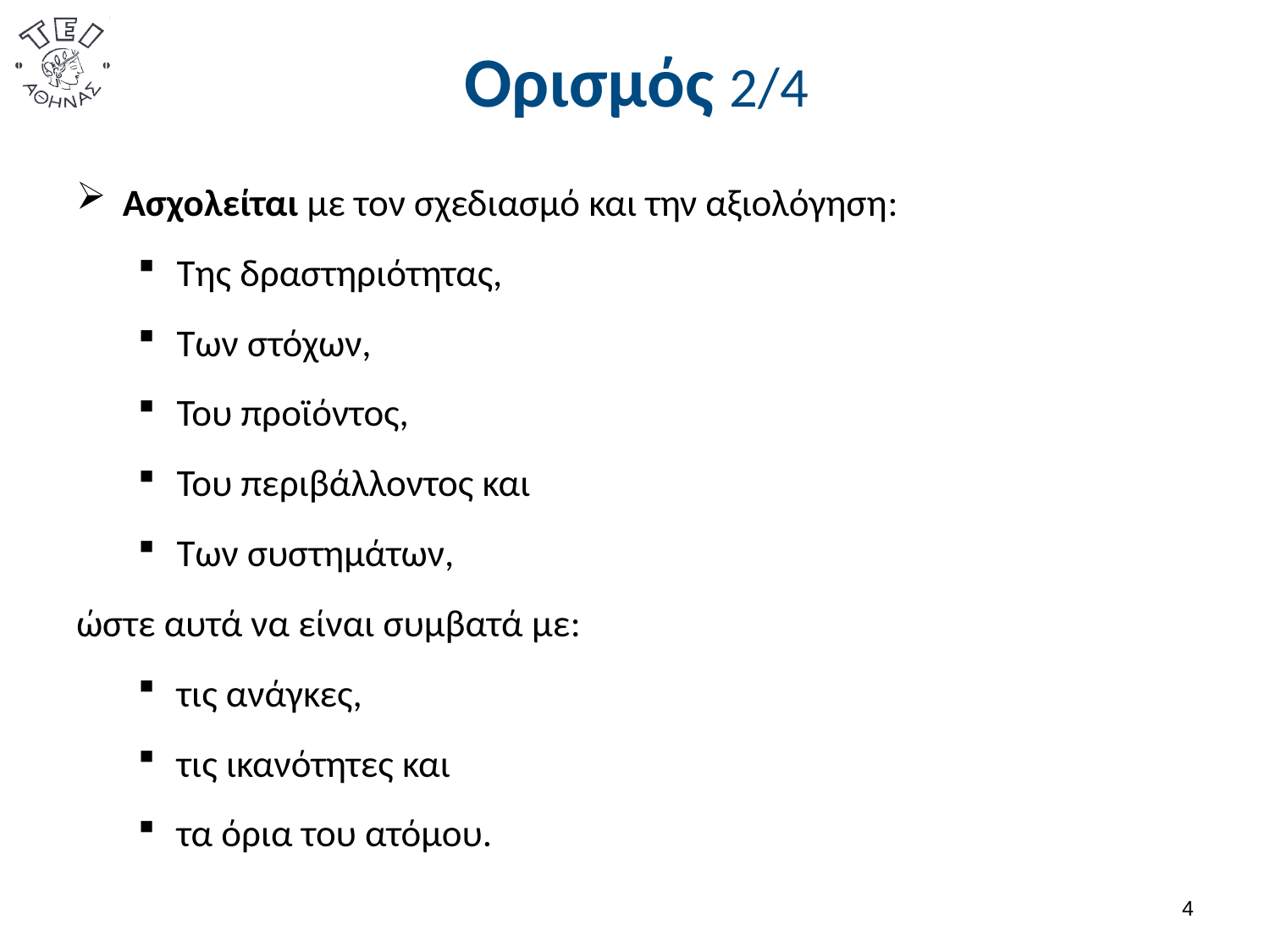

# Ορισμός 2/4
Ασχολείται με τον σχεδιασμό και την αξιολόγηση:
Της δραστηριότητας,
Των στόχων,
Του προϊόντος,
Του περιβάλλοντος και
Των συστημάτων,
ώστε αυτά να είναι συμβατά με:
τις ανάγκες,
τις ικανότητες και
τα όρια του ατόμου.
4